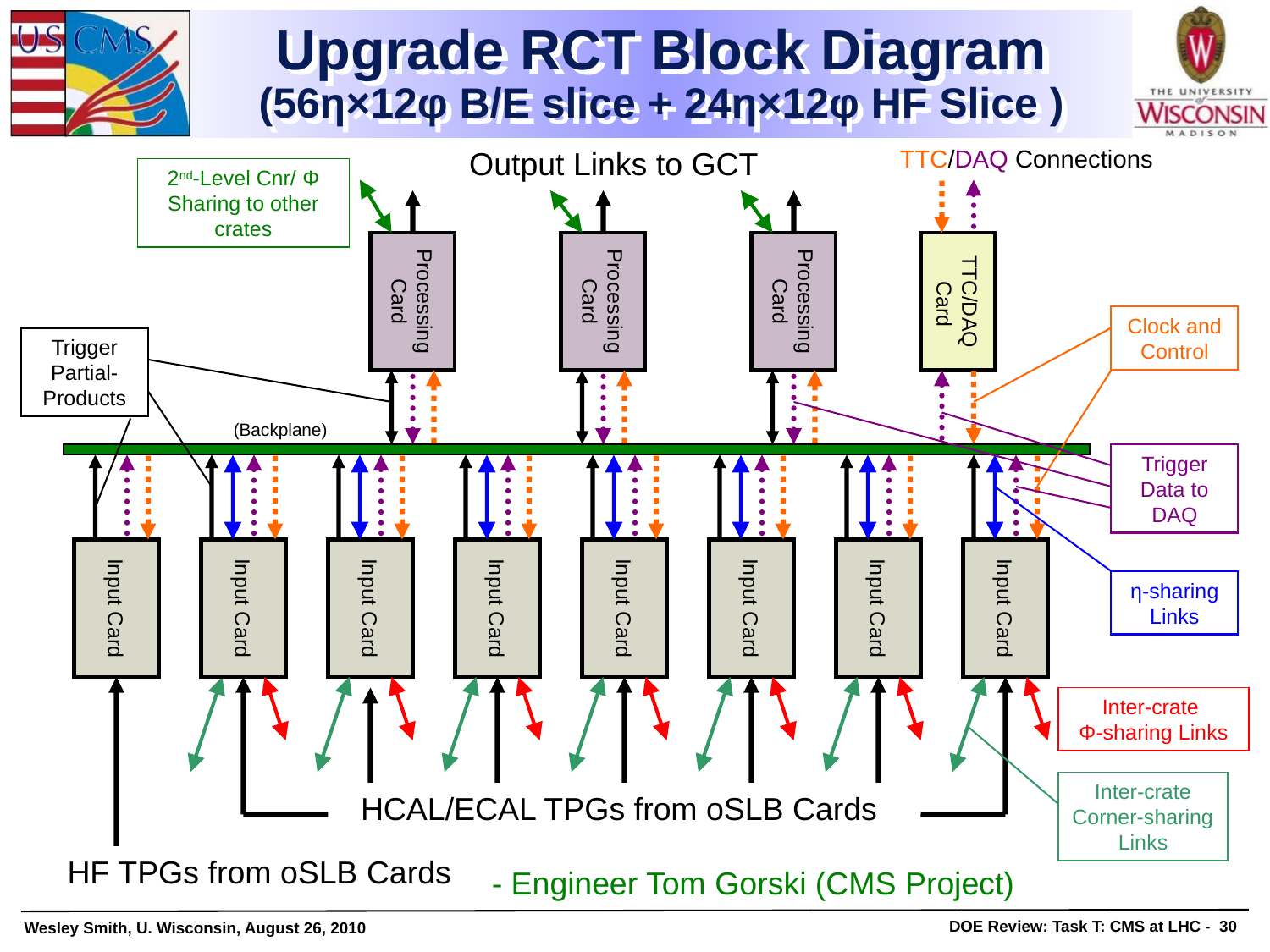

Upgrade RCT Block Diagram
(56η×12φ B/E slice + 24η×12φ HF Slice )
Output Links to GCT
TTC/DAQ Connections
2nd-Level Cnr/ Φ Sharing to other crates

Processing
Card
Processing
Card
Processing
Card
TTC/DAQ
 Card
Clock and Control
Trigger
Partial-
Products

(Backplane)

Trigger
Data to
DAQ

Input Card
Input Card
Input Card
Input Card
Input Card
Input Card
Input Card
Input Card
η-sharing
Links

Inter-crate
Φ-sharing Links

Inter-crate Corner-sharing
Links
HCAL/ECAL TPGs from oSLB Cards

HF TPGs from oSLB Cards
- Engineer Tom Gorski (CMS Project)